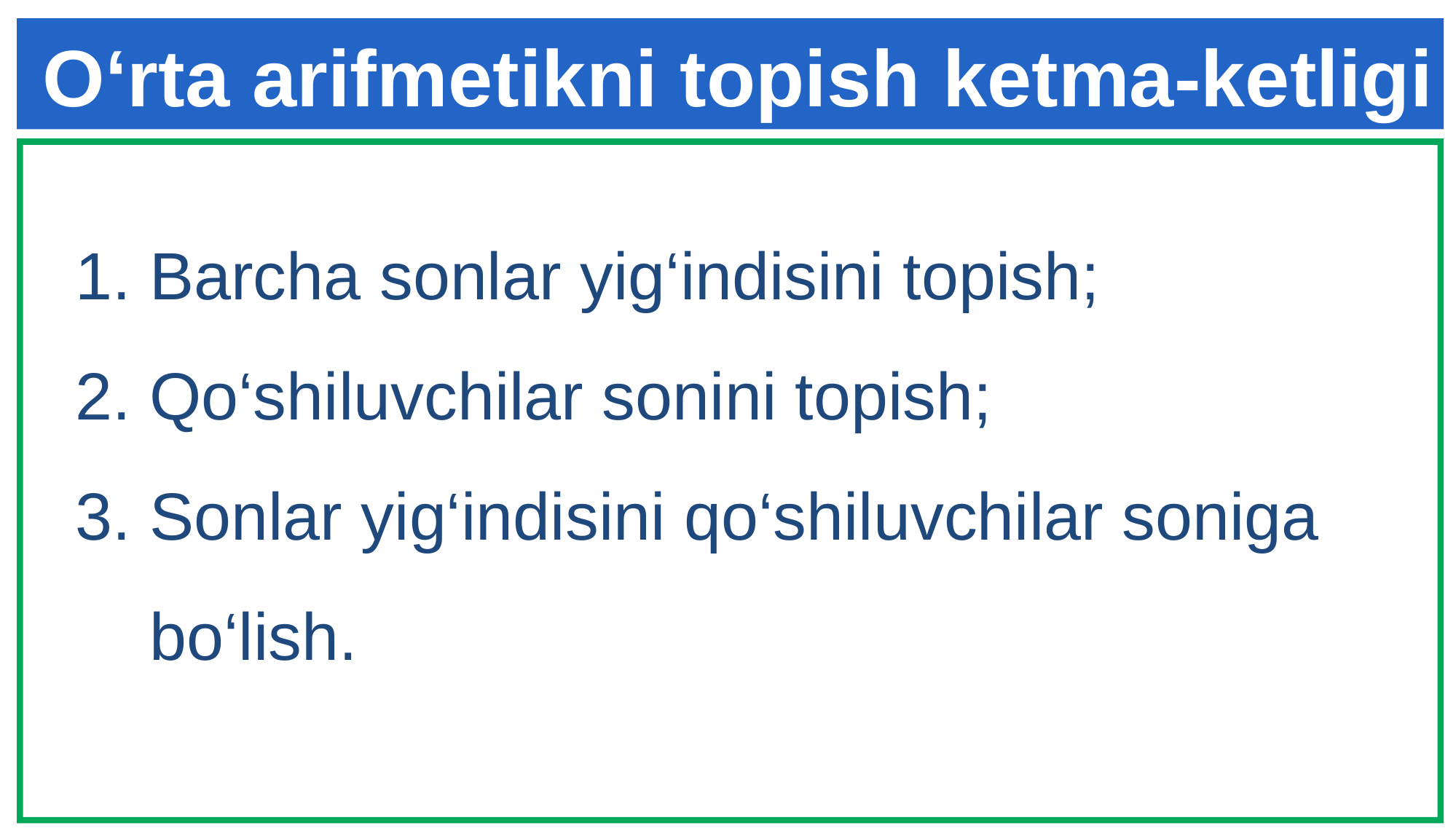

# O‘rta arifmetikni topish ketma-ketligi
Barcha sonlar yig‘indisini topish;
Qo‘shiluvchilar sonini topish;
Sonlar yig‘indisini qo‘shiluvchilar soniga bo‘lish.